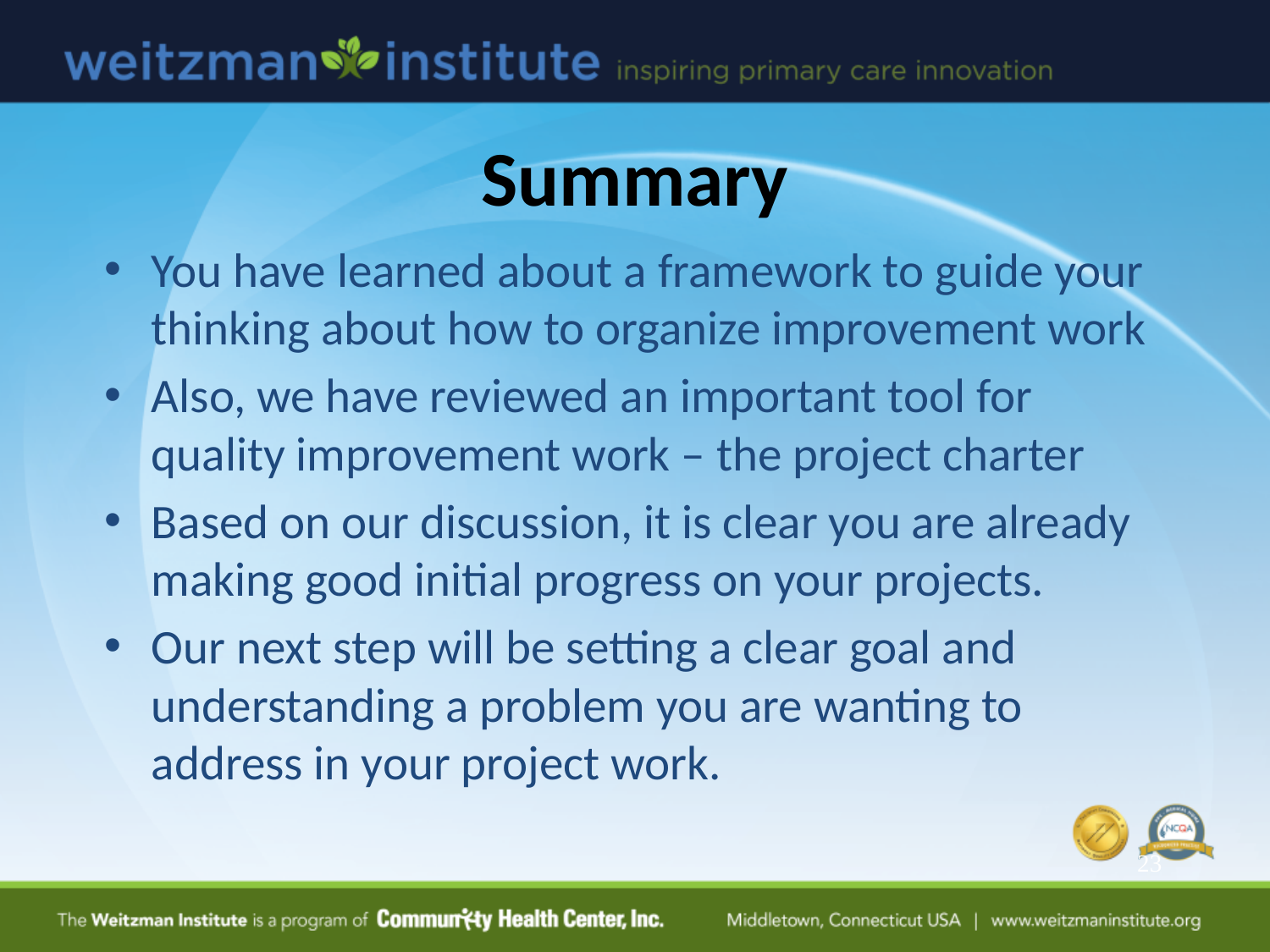

# Summary
You have learned about a framework to guide your thinking about how to organize improvement work
Also, we have reviewed an important tool for quality improvement work – the project charter
Based on our discussion, it is clear you are already making good initial progress on your projects.
Our next step will be setting a clear goal and understanding a problem you are wanting to address in your project work.
23